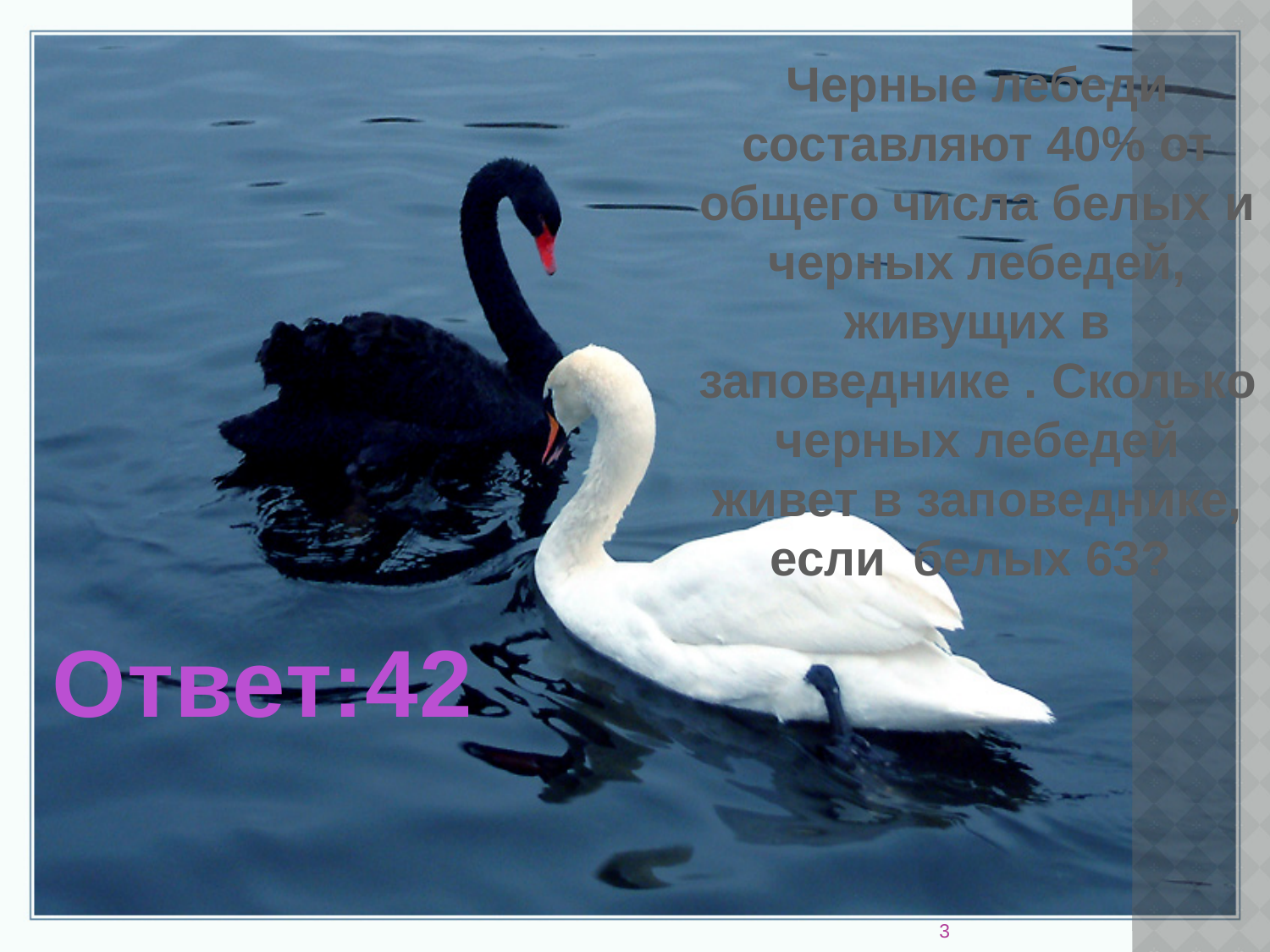

Черные лебеди составляют 40% от общего числа белых и черных лебедей, живущих в заповеднике . Сколько черных лебедей живет в заповеднике, если  белых 63?

Ответ:42
3